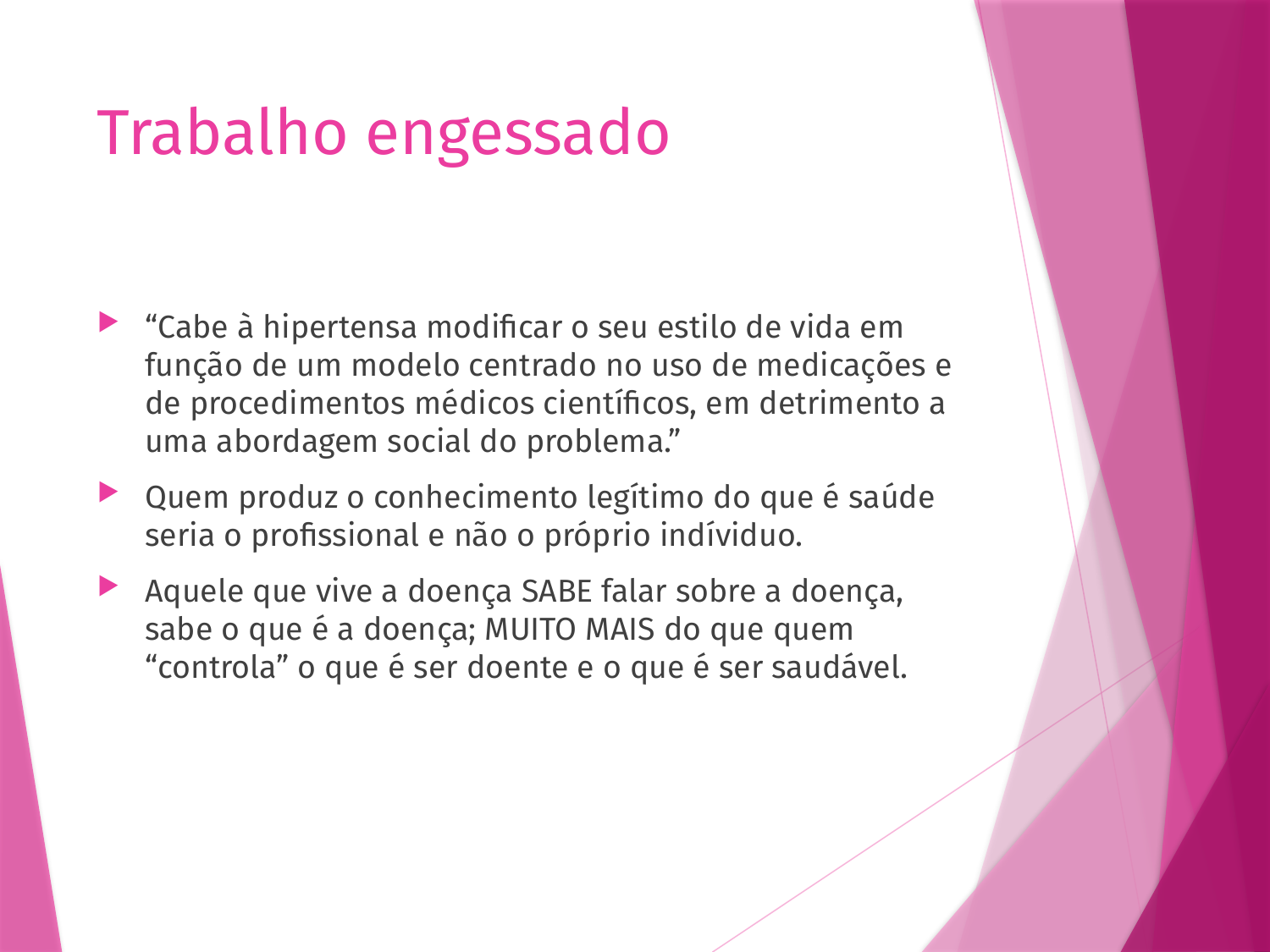

# Trabalho engessado
“Cabe à hipertensa modificar o seu estilo de vida em função de um modelo centrado no uso de medicações e de procedimentos médicos científicos, em detrimento a uma abordagem social do problema.”
Quem produz o conhecimento legítimo do que é saúde seria o profissional e não o próprio indíviduo.
Aquele que vive a doença SABE falar sobre a doença, sabe o que é a doença; MUITO MAIS do que quem “controla” o que é ser doente e o que é ser saudável.